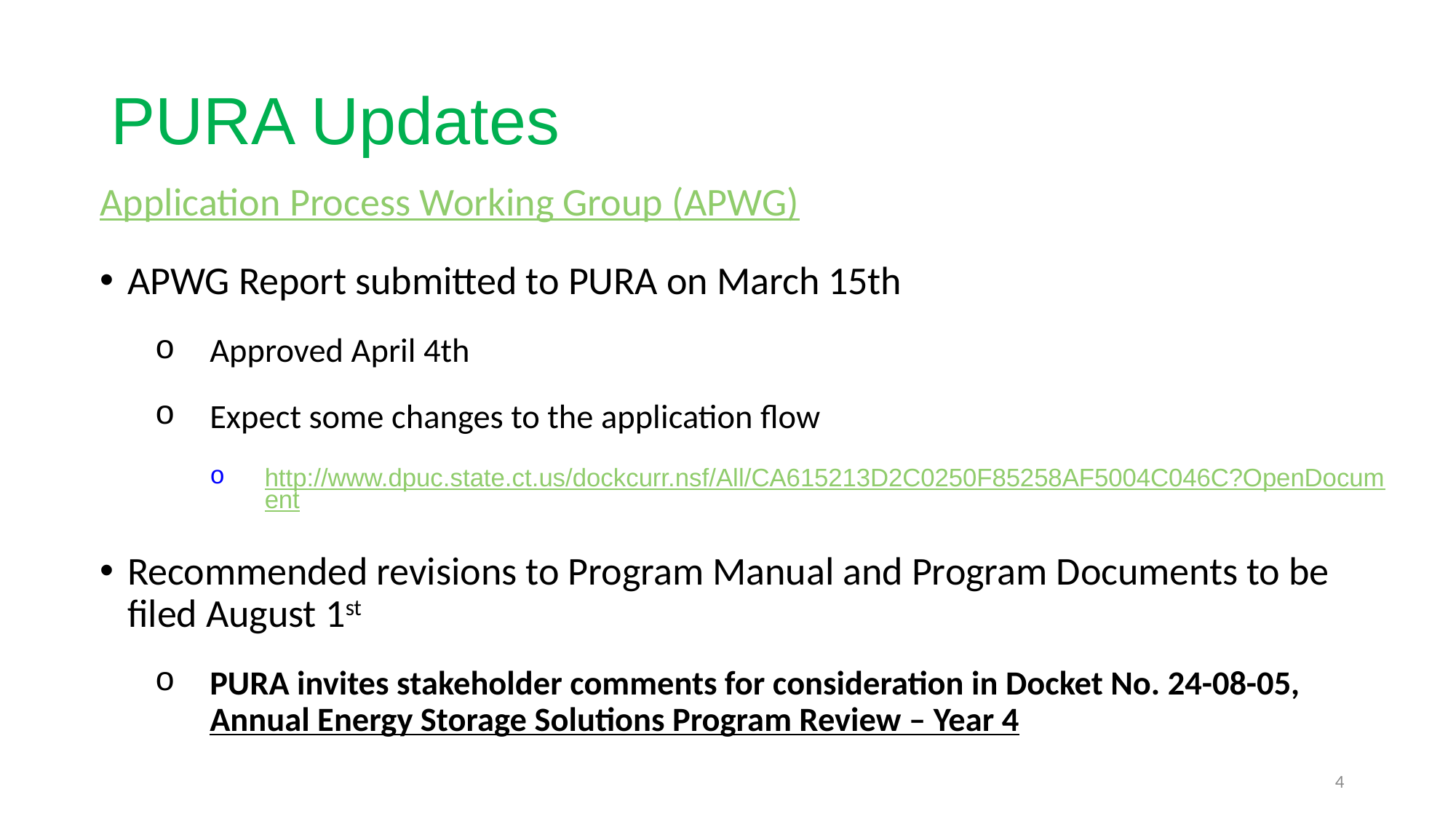

# PURA Updates
Application Process Working Group (APWG)
APWG Report submitted to PURA on March 15th
Approved April 4th
Expect some changes to the application flow
http://www.dpuc.state.ct.us/dockcurr.nsf/All/CA615213D2C0250F85258AF5004C046C?OpenDocument
Recommended revisions to Program Manual and Program Documents to be filed August 1st
PURA invites stakeholder comments for consideration in Docket No. 24-08-05, Annual Energy Storage Solutions Program Review – Year 4

4